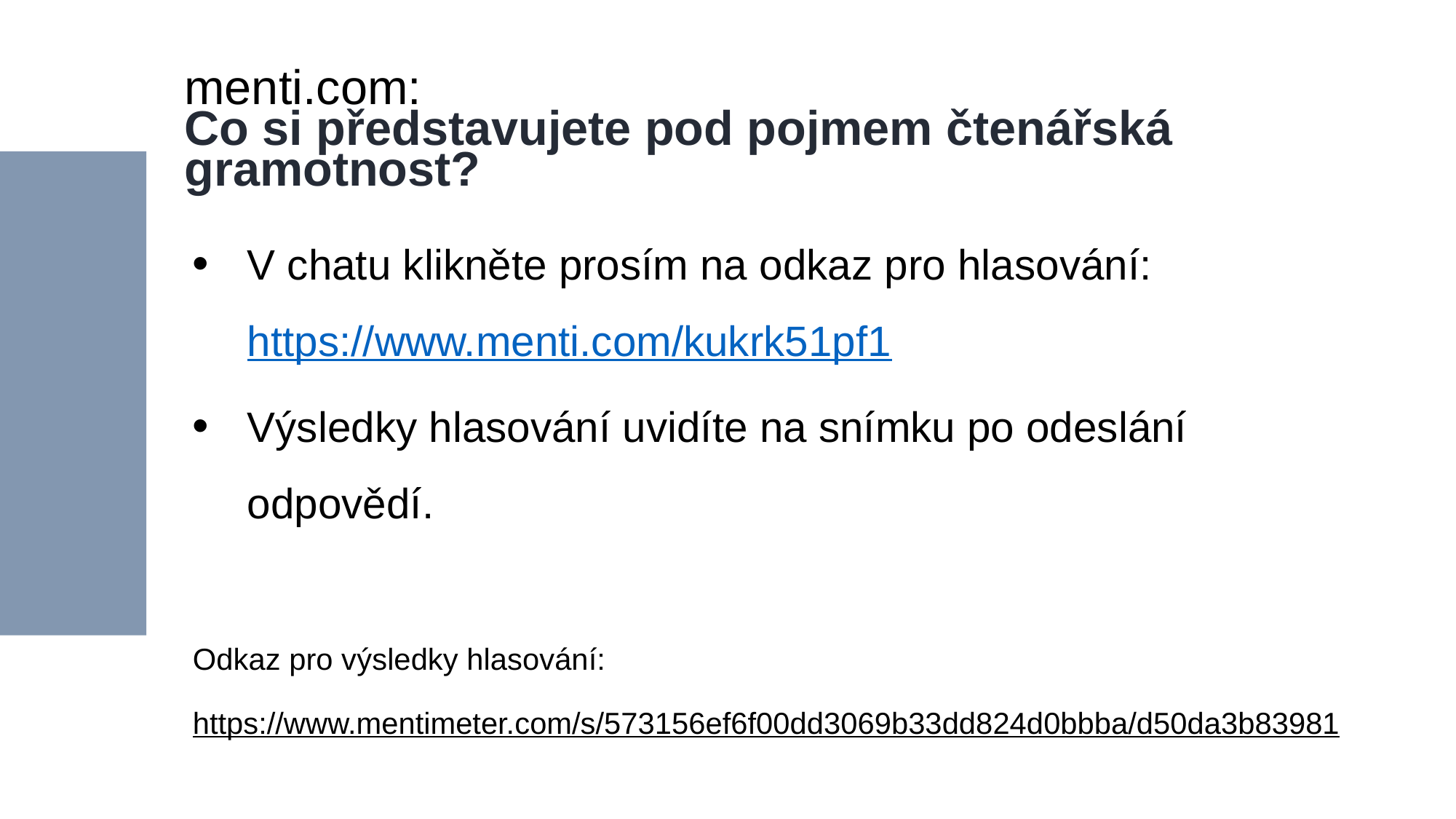

# menti.com: Co si představujete pod pojmem čtenářská gramotnost?
V chatu klikněte prosím na odkaz pro hlasování: https://www.menti.com/kukrk51pf1
Výsledky hlasování uvidíte na snímku po odeslání odpovědí.

Odkaz pro výsledky hlasování:
https://www.mentimeter.com/s/573156ef6f00dd3069b33dd824d0bbba/d50da3b83981